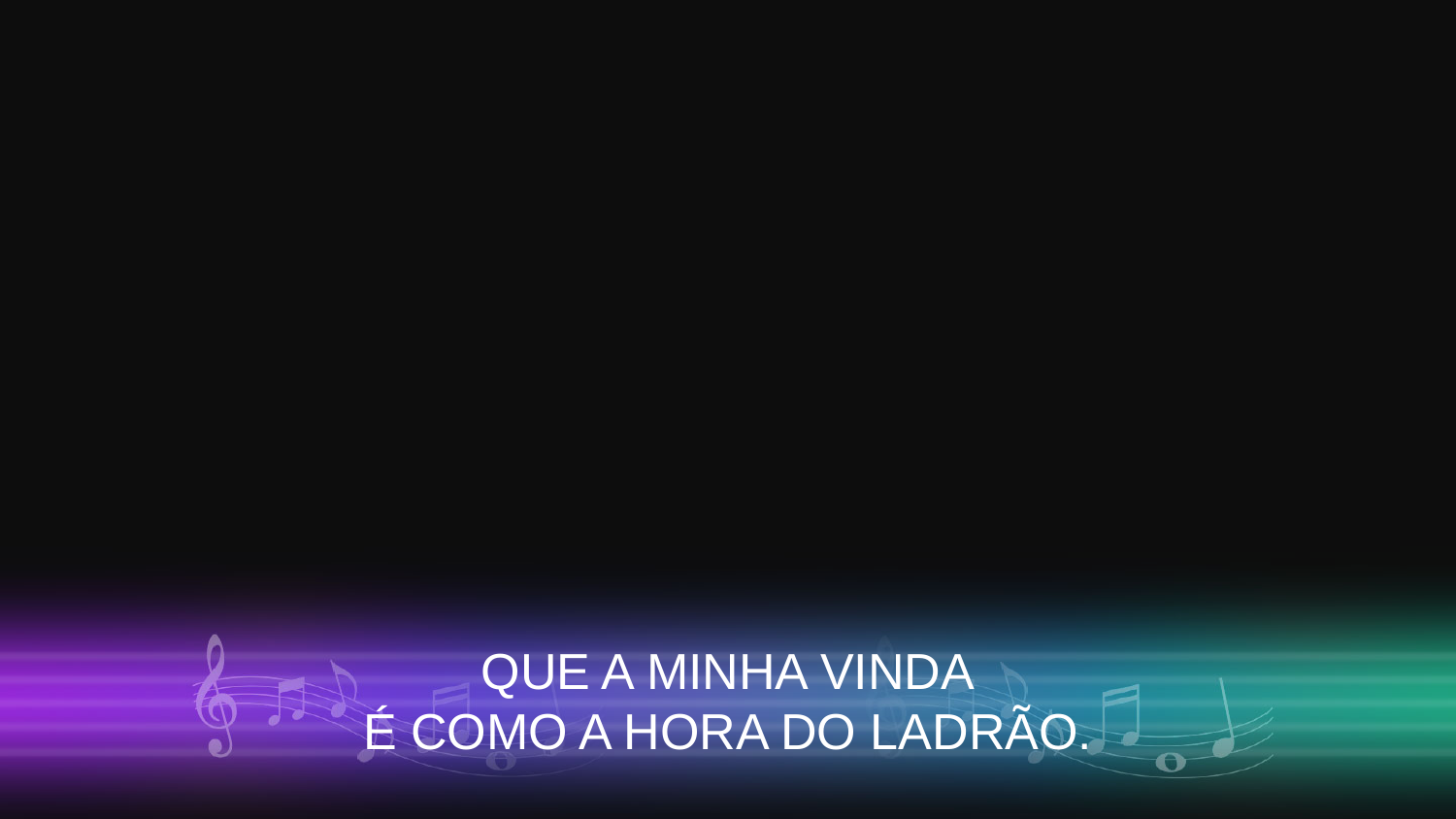

QUE A MINHA VINDA
É COMO A HORA DO LADRÃO.